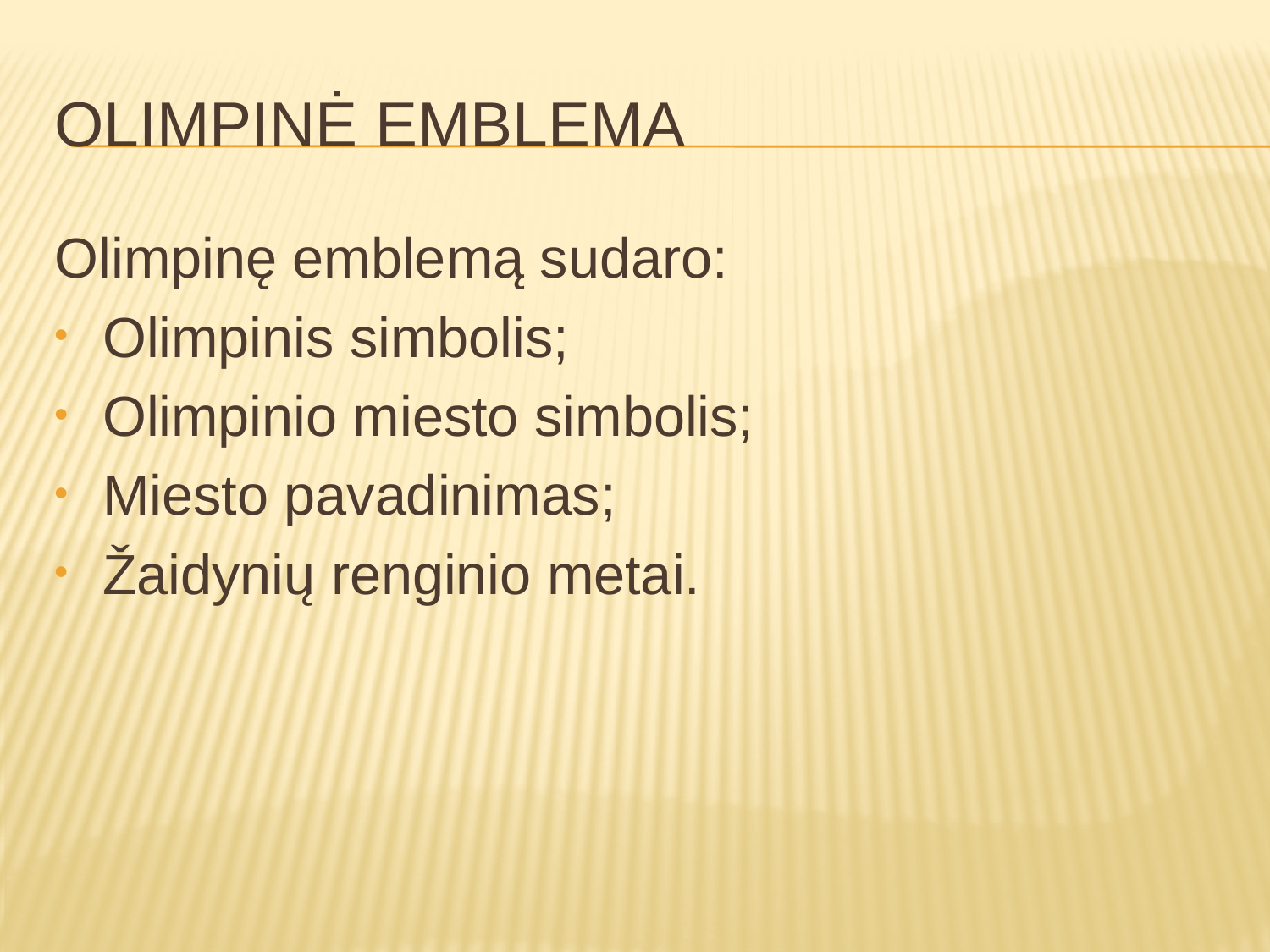

# Olimpinė emblema
Olimpinę emblemą sudaro:
Olimpinis simbolis;
Olimpinio miesto simbolis;
Miesto pavadinimas;
Žaidynių renginio metai.